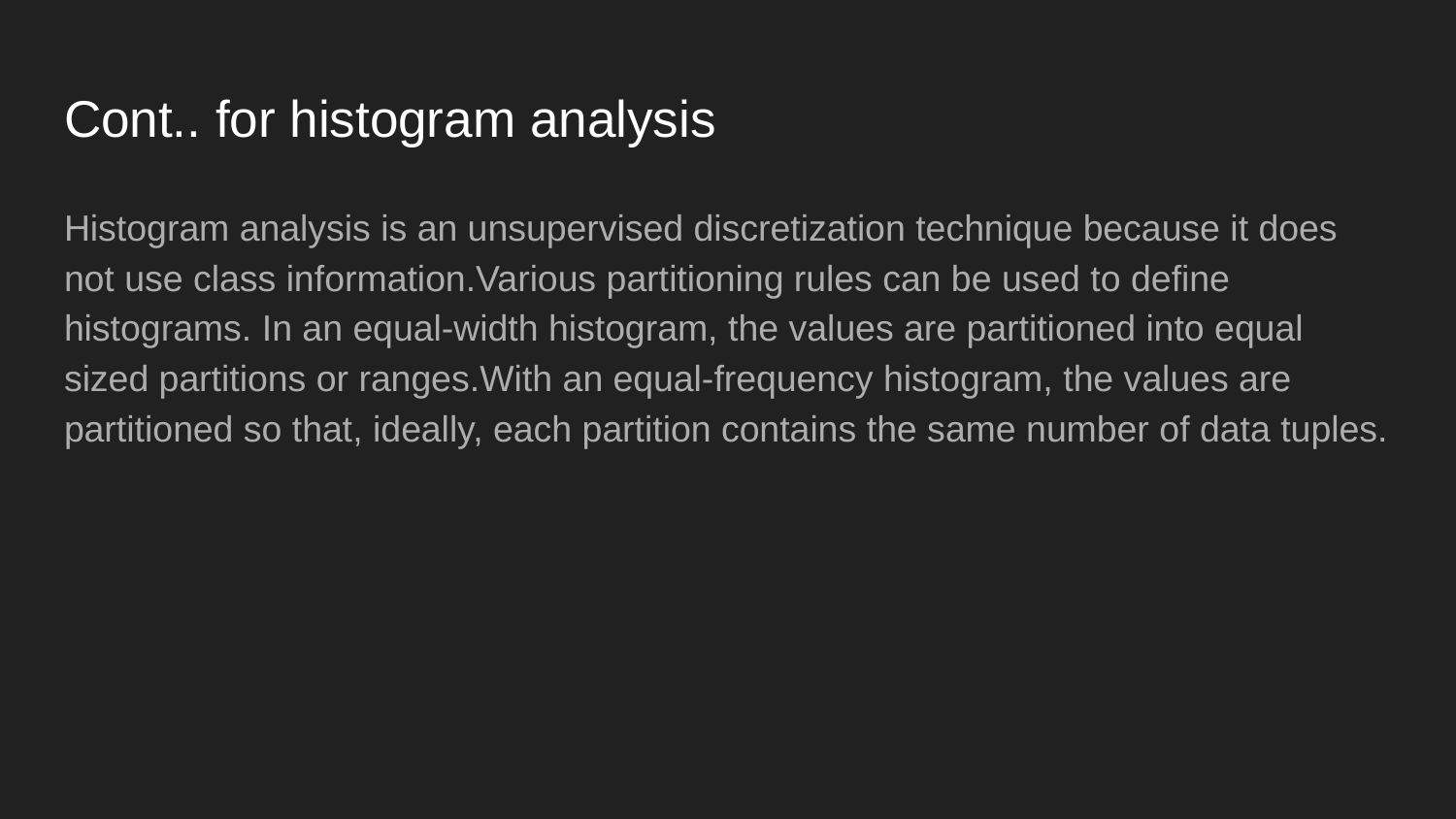

# Cont.. for histogram analysis
Histogram analysis is an unsupervised discretization technique because it does not use class information.Various partitioning rules can be used to define histograms. In an equal-width histogram, the values are partitioned into equal sized partitions or ranges.With an equal-frequency histogram, the values are partitioned so that, ideally, each partition contains the same number of data tuples.